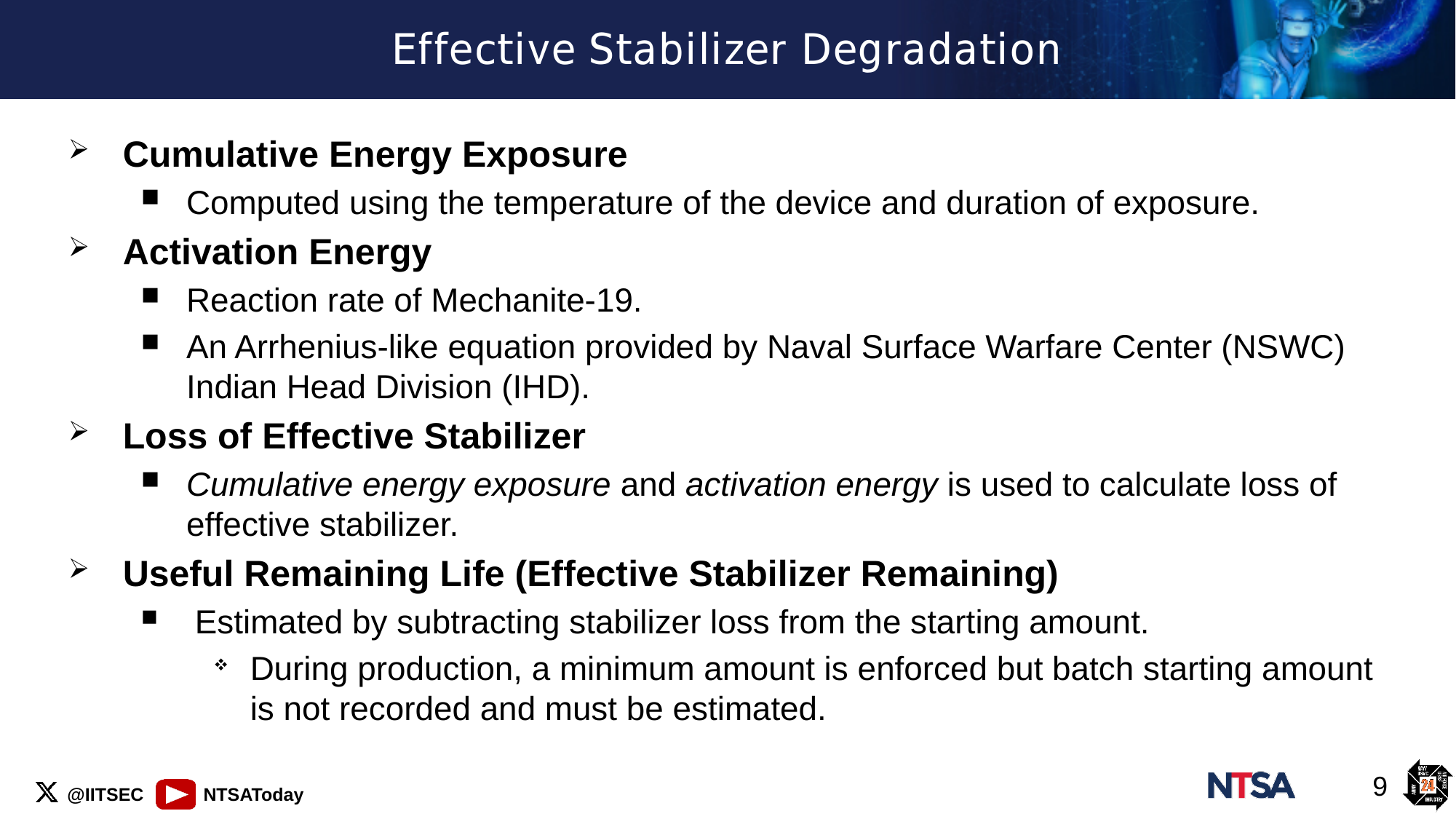

# Effective Stabilizer Degradation
Cumulative Energy Exposure
Computed using the temperature of the device and duration of exposure.
Activation Energy
Reaction rate of Mechanite-19.
An Arrhenius-like equation provided by Naval Surface Warfare Center (NSWC) Indian Head Division (IHD).
Loss of Effective Stabilizer
Cumulative energy exposure and activation energy is used to calculate loss of effective stabilizer.
Useful Remaining Life (Effective Stabilizer Remaining)
 Estimated by subtracting stabilizer loss from the starting amount.
During production, a minimum amount is enforced but batch starting amount is not recorded and must be estimated.
9